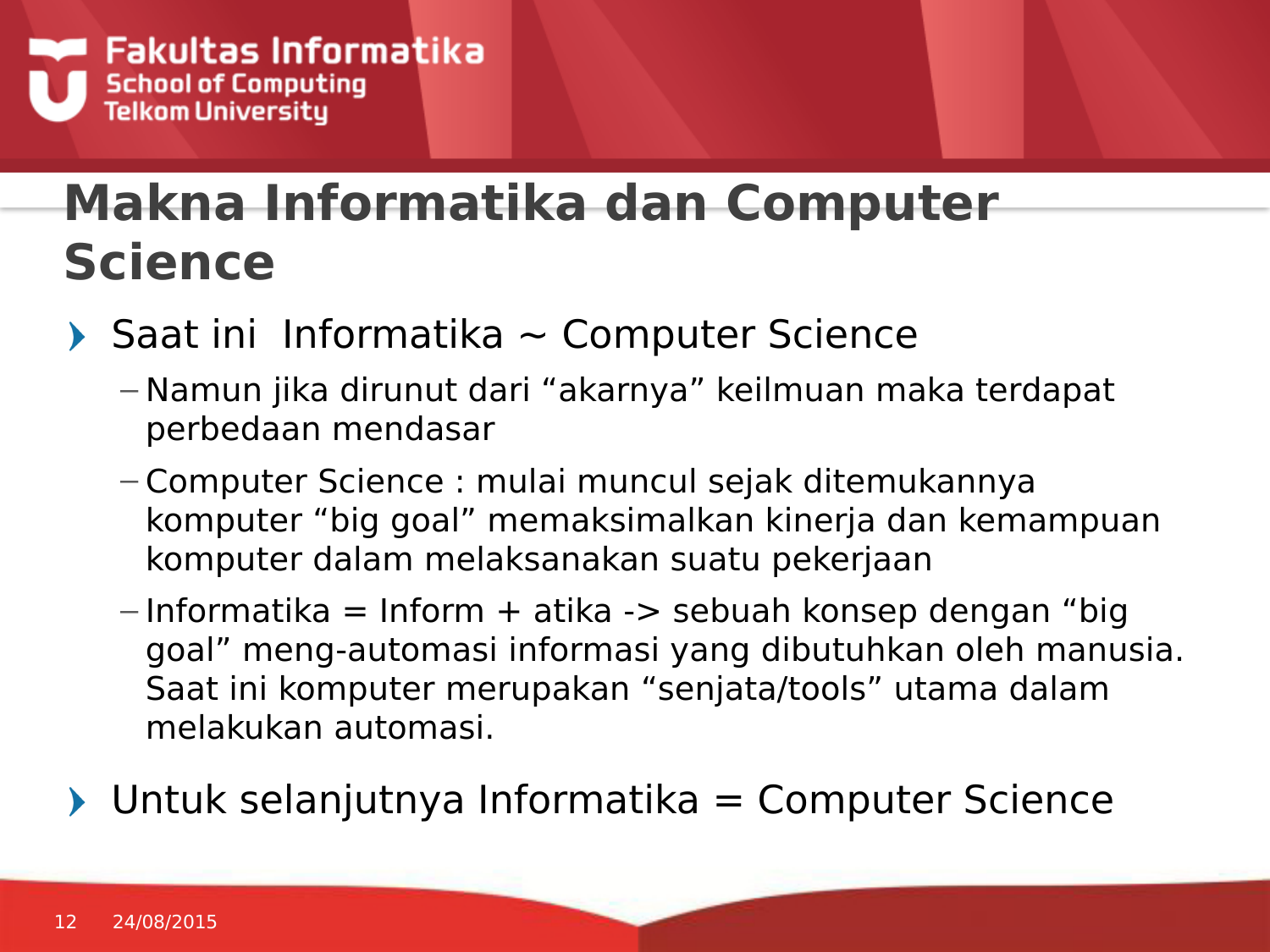

# Makna Informatika dan Computer Science
Saat ini  Informatika ~ Computer Science
Namun jika dirunut dari “akarnya” keilmuan maka terdapat perbedaan mendasar
Computer Science : mulai muncul sejak ditemukannya komputer “big goal” memaksimalkan kinerja dan kemampuan komputer dalam melaksanakan suatu pekerjaan
Informatika = Inform + atika -> sebuah konsep dengan “big goal” meng-automasi informasi yang dibutuhkan oleh manusia. Saat ini komputer merupakan “senjata/tools” utama dalam melakukan automasi.
Untuk selanjutnya Informatika = Computer Science

12
24/08/2015